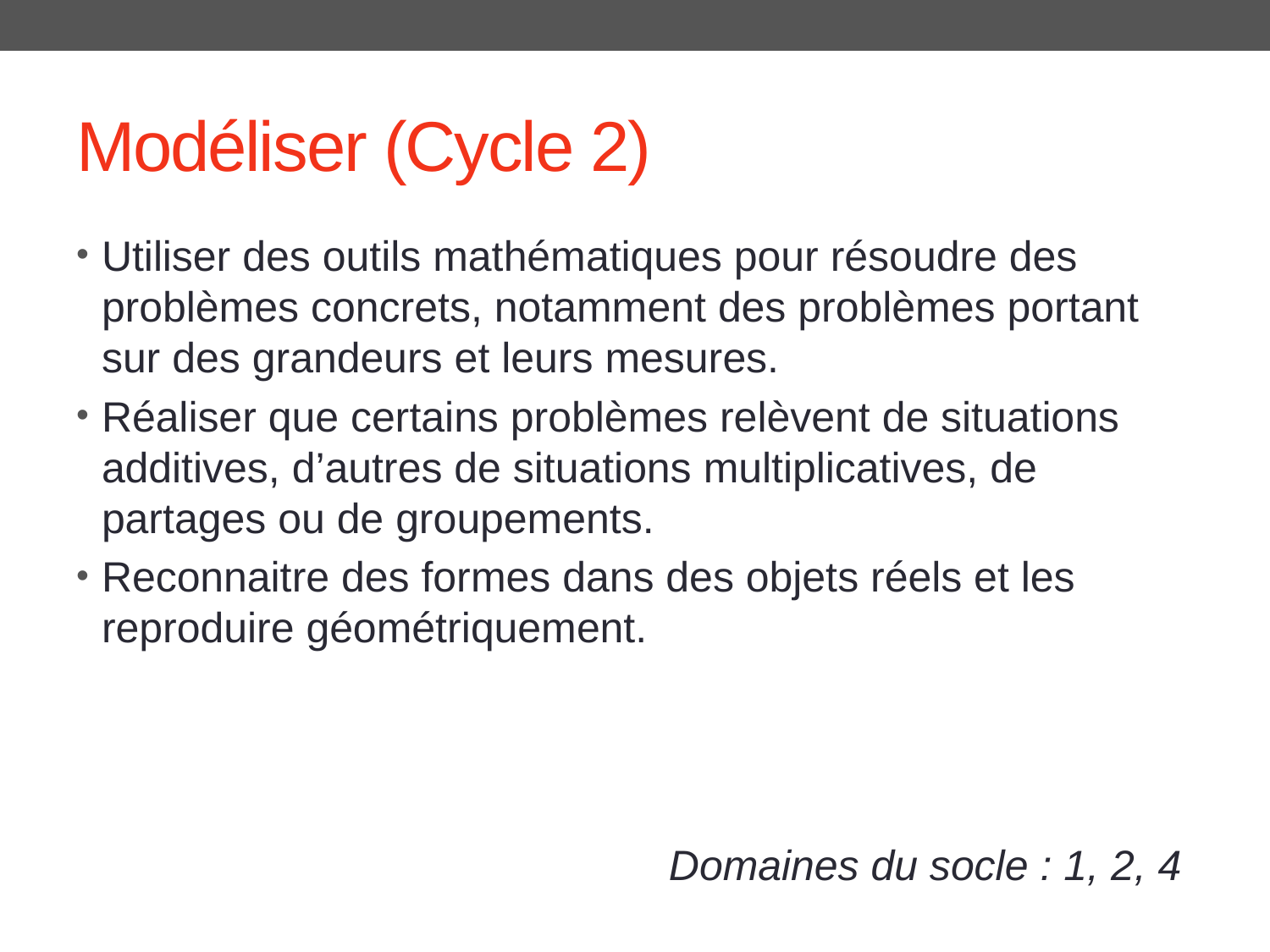

# Modéliser (Cycle 2)
Utiliser des outils mathématiques pour résoudre des problèmes concrets, notamment des problèmes portant sur des grandeurs et leurs mesures.
Réaliser que certains problèmes relèvent de situations additives, d’autres de situations multiplicatives, de partages ou de groupements.
Reconnaitre des formes dans des objets réels et les reproduire géométriquement.

Domaines du socle : 1, 2, 4